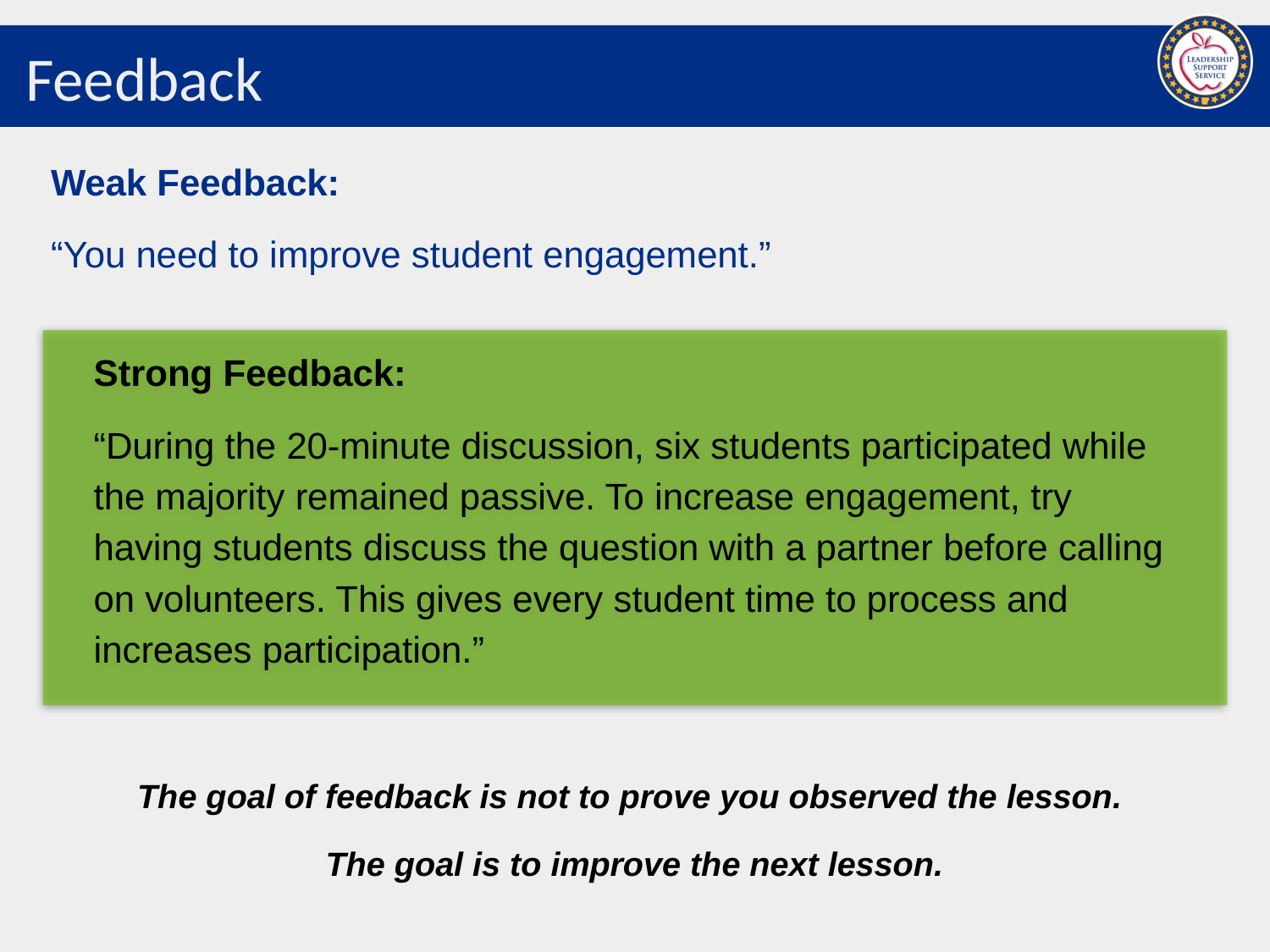

# Feedback
Weak Feedback:
“You need to improve student engagement.”

Strong Feedback:
“During the 20-minute discussion, six students participated while the majority remained passive. To increase engagement, try having students discuss the question with a partner before calling on volunteers. This gives every student time to process and increases participation.”
The goal of feedback is not to prove you observed the lesson.
The goal is to improve the next lesson.